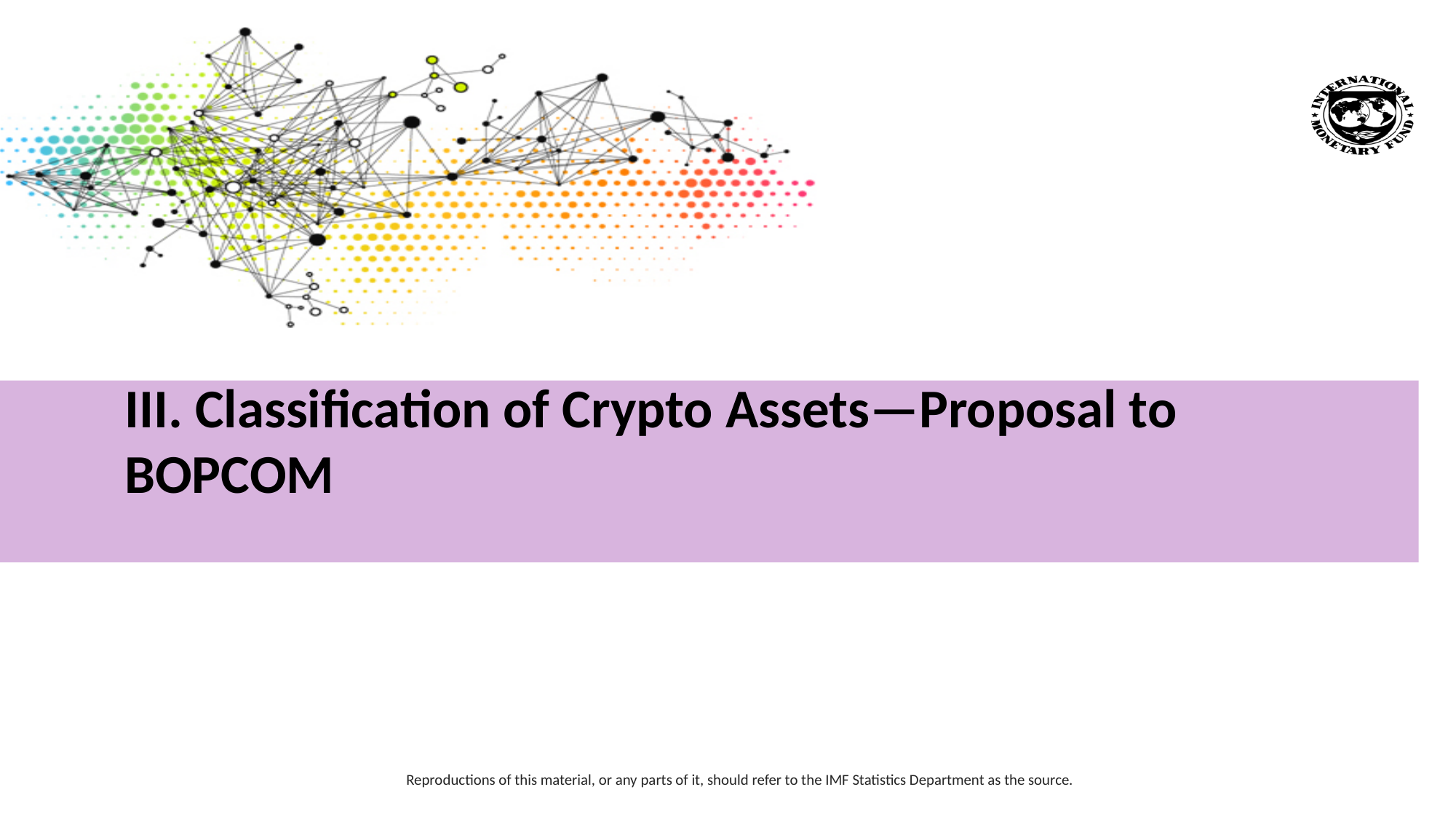

# III. Classification of Crypto Assets—Proposal to BOPCOM